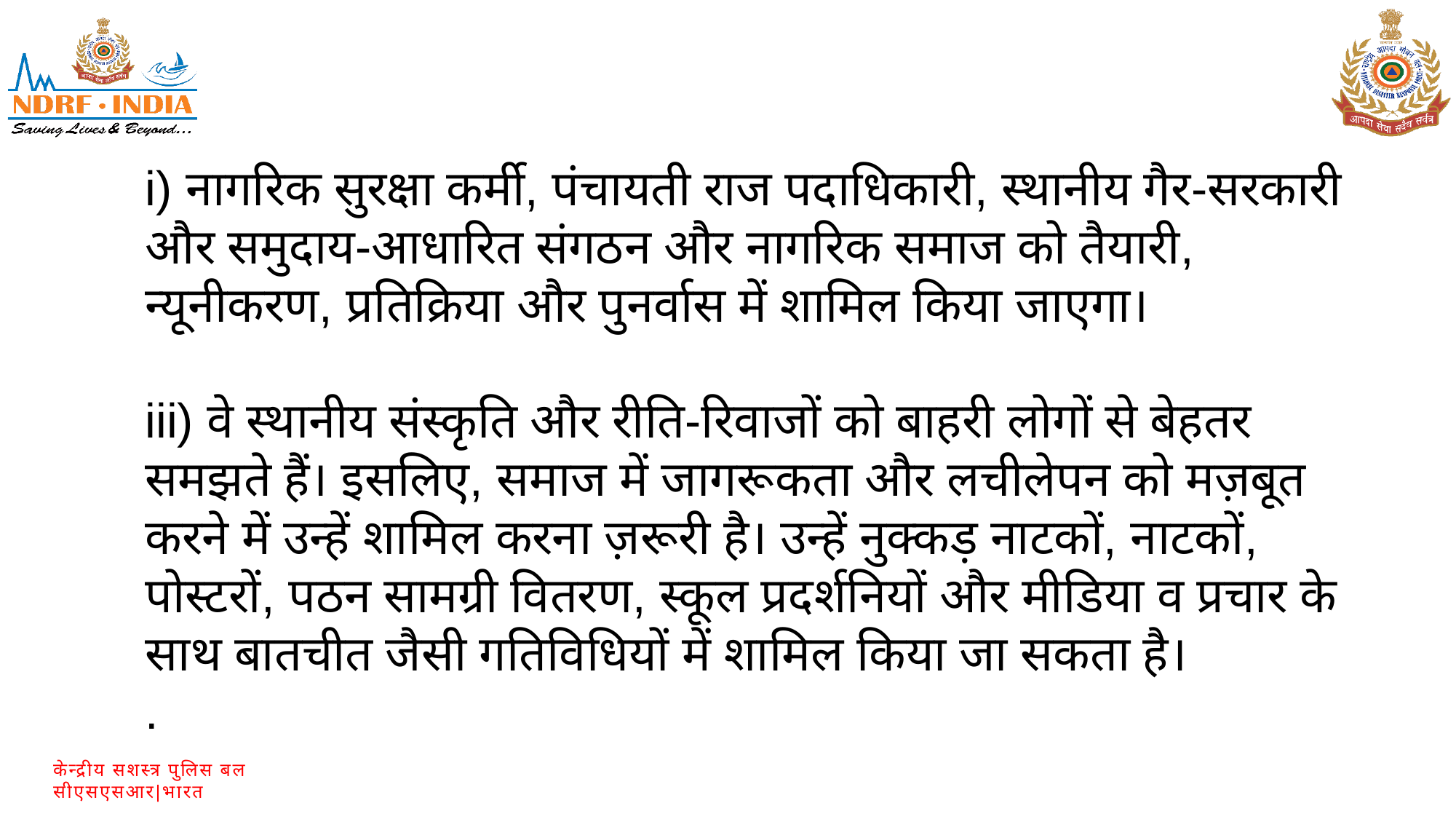

i) नागरिक सुरक्षा कर्मी, पंचायती राज पदाधिकारी, स्थानीय गैर-सरकारी और समुदाय-आधारित संगठन और नागरिक समाज को तैयारी, न्यूनीकरण, प्रतिक्रिया और पुनर्वास में शामिल किया जाएगा।

iii) वे स्थानीय संस्कृति और रीति-रिवाजों को बाहरी लोगों से बेहतर समझते हैं। इसलिए, समाज में जागरूकता और लचीलेपन को मज़बूत करने में उन्हें शामिल करना ज़रूरी है। उन्हें नुक्कड़ नाटकों, नाटकों, पोस्टरों, पठन सामग्री वितरण, स्कूल प्रदर्शनियों और मीडिया व प्रचार के साथ बातचीत जैसी गतिविधियों में शामिल किया जा सकता है।
.